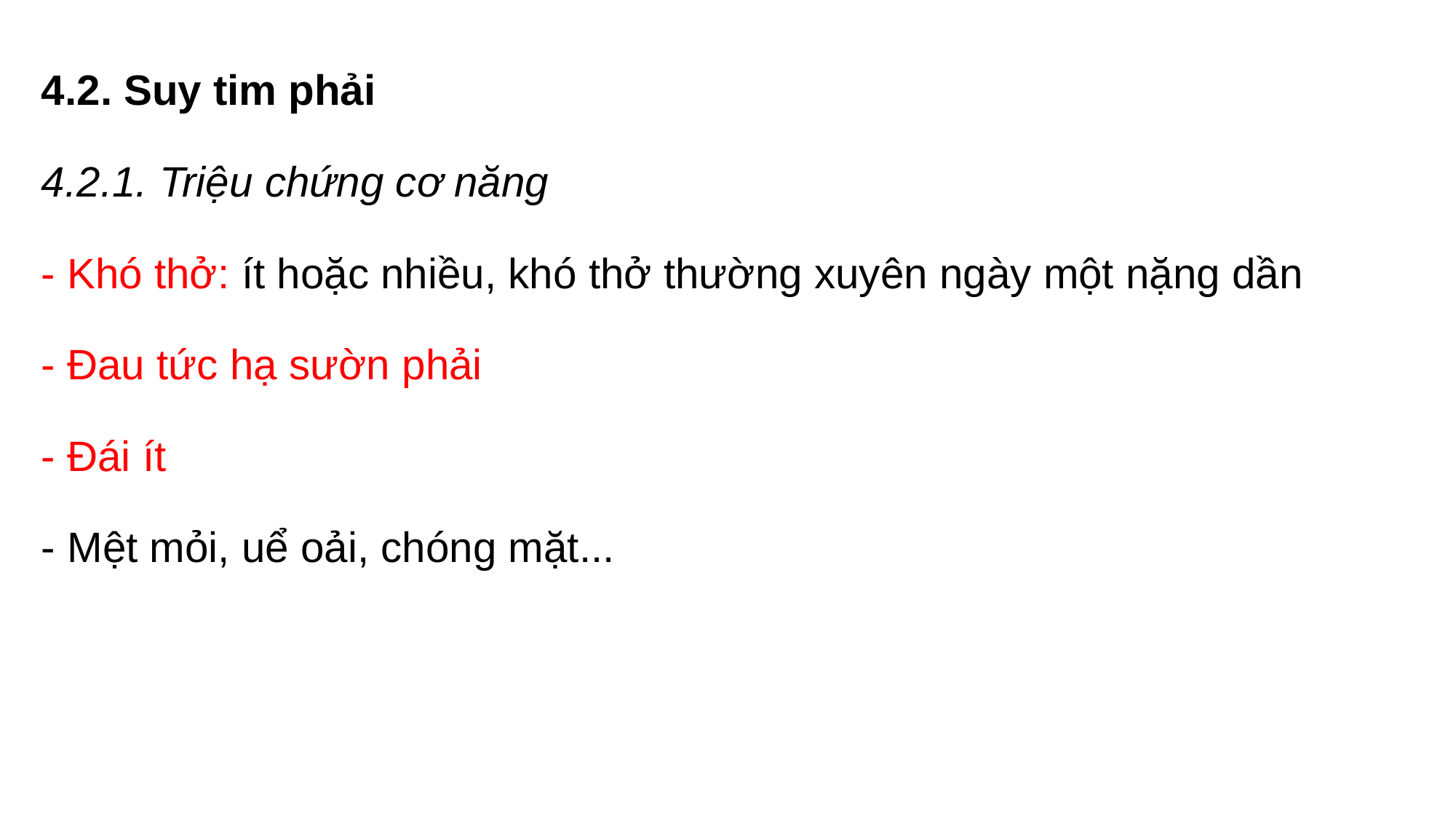

4.2. Suy tim phải
4.2.1. Triệu chứng cơ năng
- Khó thở: ít hoặc nhiều, khó thở thường xuyên ngày một nặng dần
- Đau tức hạ sườn phải
- Đái ít
- Mệt mỏi, uể oải, chóng mặt...